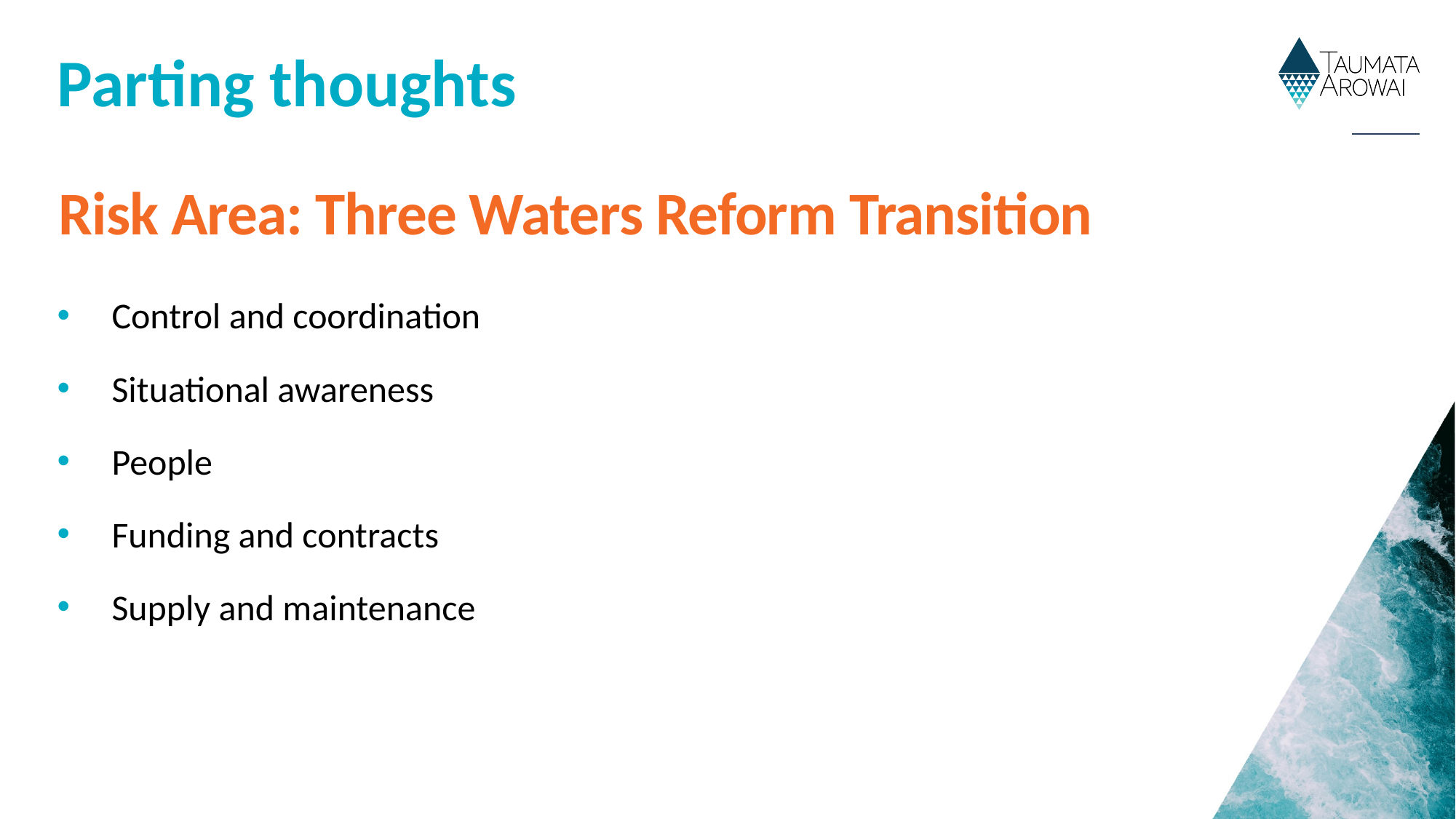

# Parting thoughts
Risk Area: Three Waters Reform Transition
Control and coordination
Situational awareness
People
Funding and contracts
Supply and maintenance